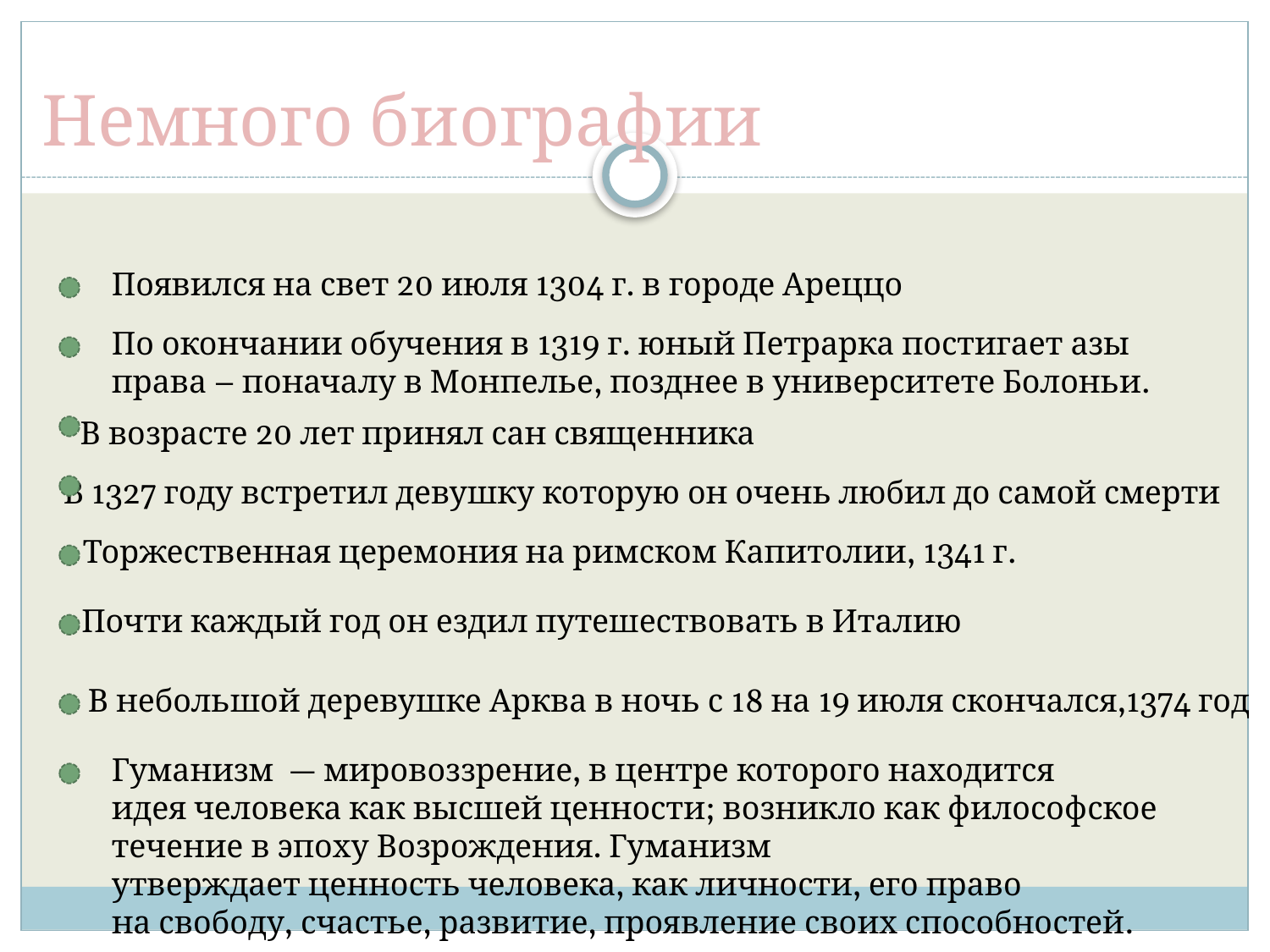

Немного биографии

Появился на свет 20 июля 1304 г. в городе Ареццо

По окончании обучения в 1319 г. юный Петрарка постигает азы права – поначалу в Монпелье, позднее в университете Болоньи.

В возрасте 20 лет принял сан священника

В 1327 году встретил девушку которую он очень любил до самой смерти

Торжественная церемония на римском Капитолии, 1341 г.

Почти каждый год он ездил путешествовать в Италию

В небольшой деревушке Арква в ночь с 18 на 19 июля скончался,1374 год

Гуманизм  — мировоззрение, в центре которого находится идея человека как высшей ценности; возникло как философское течение в эпоху Возрождения. Гуманизм утверждает ценность человека, как личности, его право на свободу, счастье, развитие, проявление своих способностей.